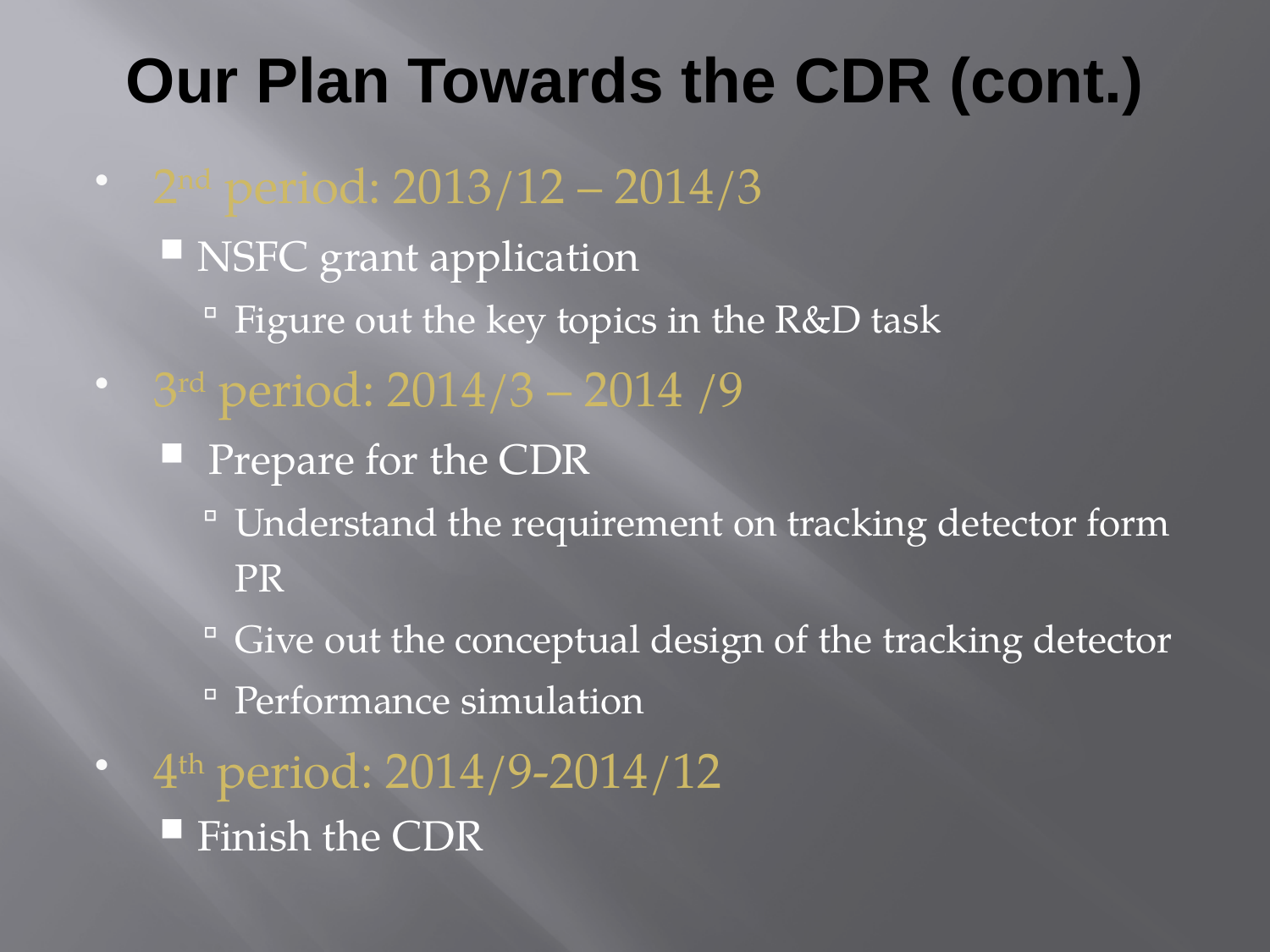

# Our Plan Towards the CDR (cont.)
2nd period: 2013/12 – 2014/3
NSFC grant application
Figure out the key topics in the R&D task
3rd period: 2014/3 – 2014 /9
 Prepare for the CDR
Understand the requirement on tracking detector form PR
Give out the conceptual design of the tracking detector
Performance simulation
4th period: 2014/9-2014/12
Finish the CDR